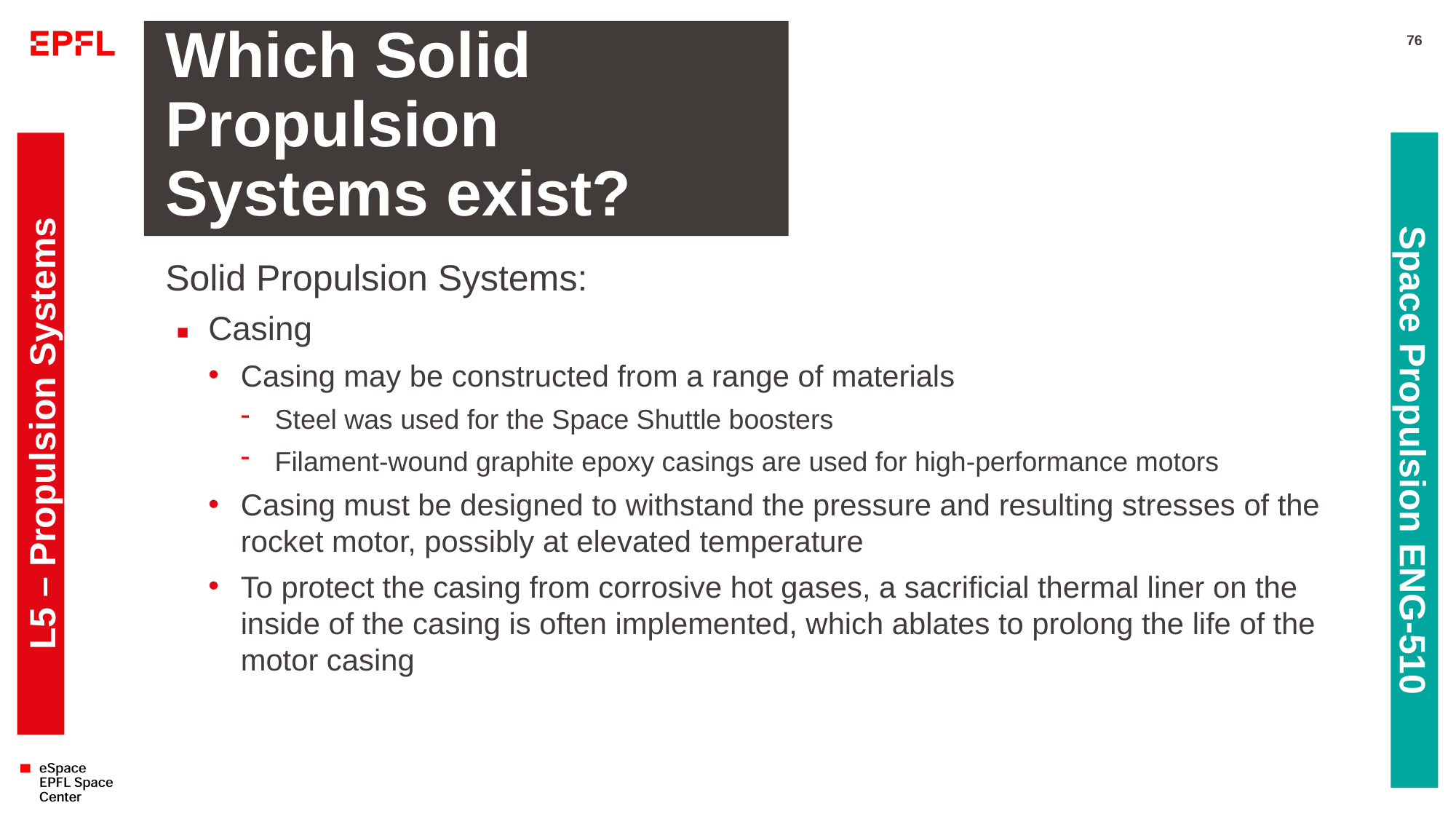

# Which Solid Propulsion Systems exist?
76
Solid Propulsion Systems:
Casing
Casing may be constructed from a range of materials
Steel was used for the Space Shuttle boosters
Filament-wound graphite epoxy casings are used for high-performance motors
Casing must be designed to withstand the pressure and resulting stresses of the rocket motor, possibly at elevated temperature
To protect the casing from corrosive hot gases, a sacrificial thermal liner on the inside of the casing is often implemented, which ablates to prolong the life of the motor casing
L5 – Propulsion Systems
Space Propulsion ENG-510